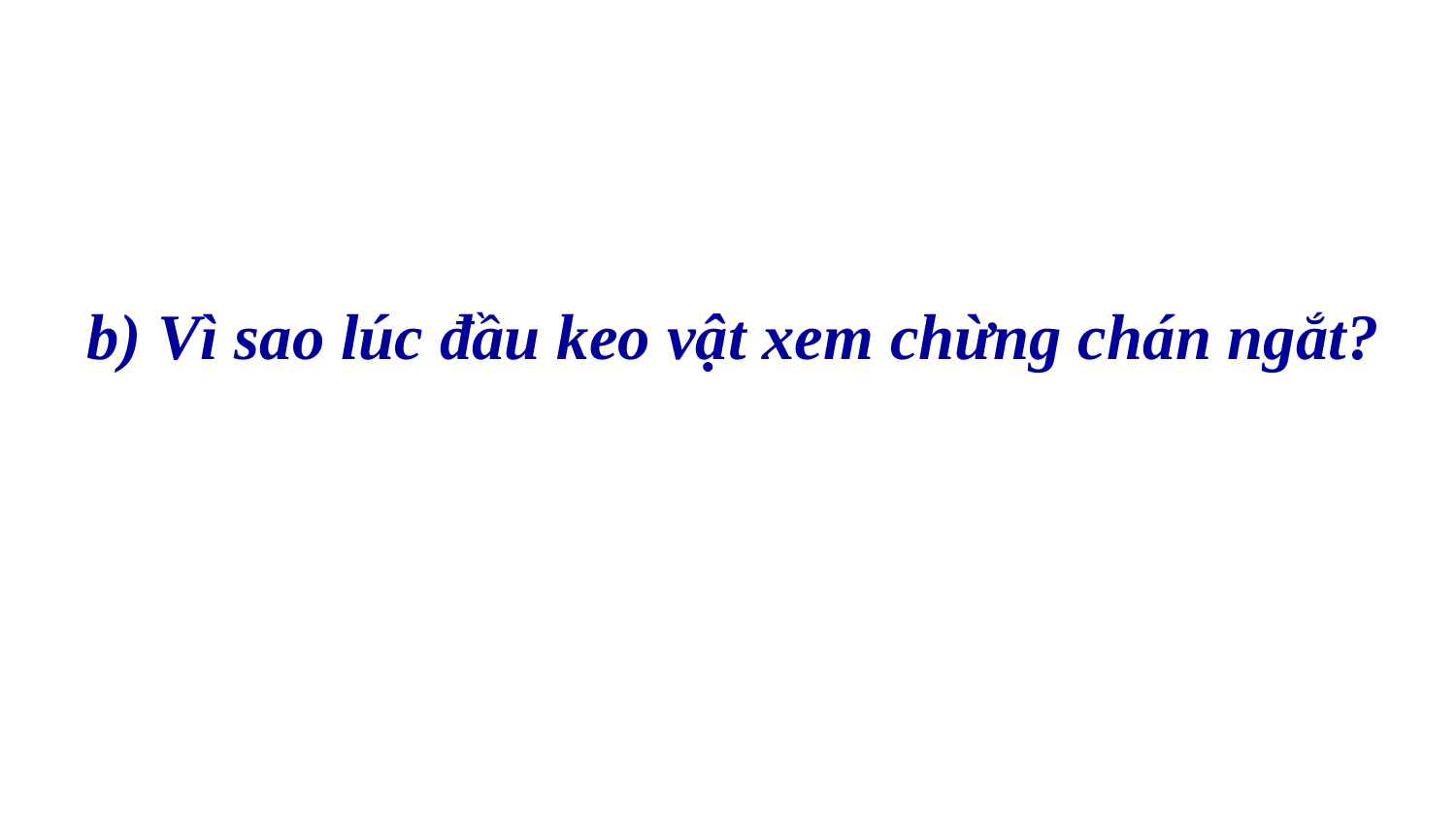

b) Vì sao lúc đầu keo vật xem chừng chán ngắt?